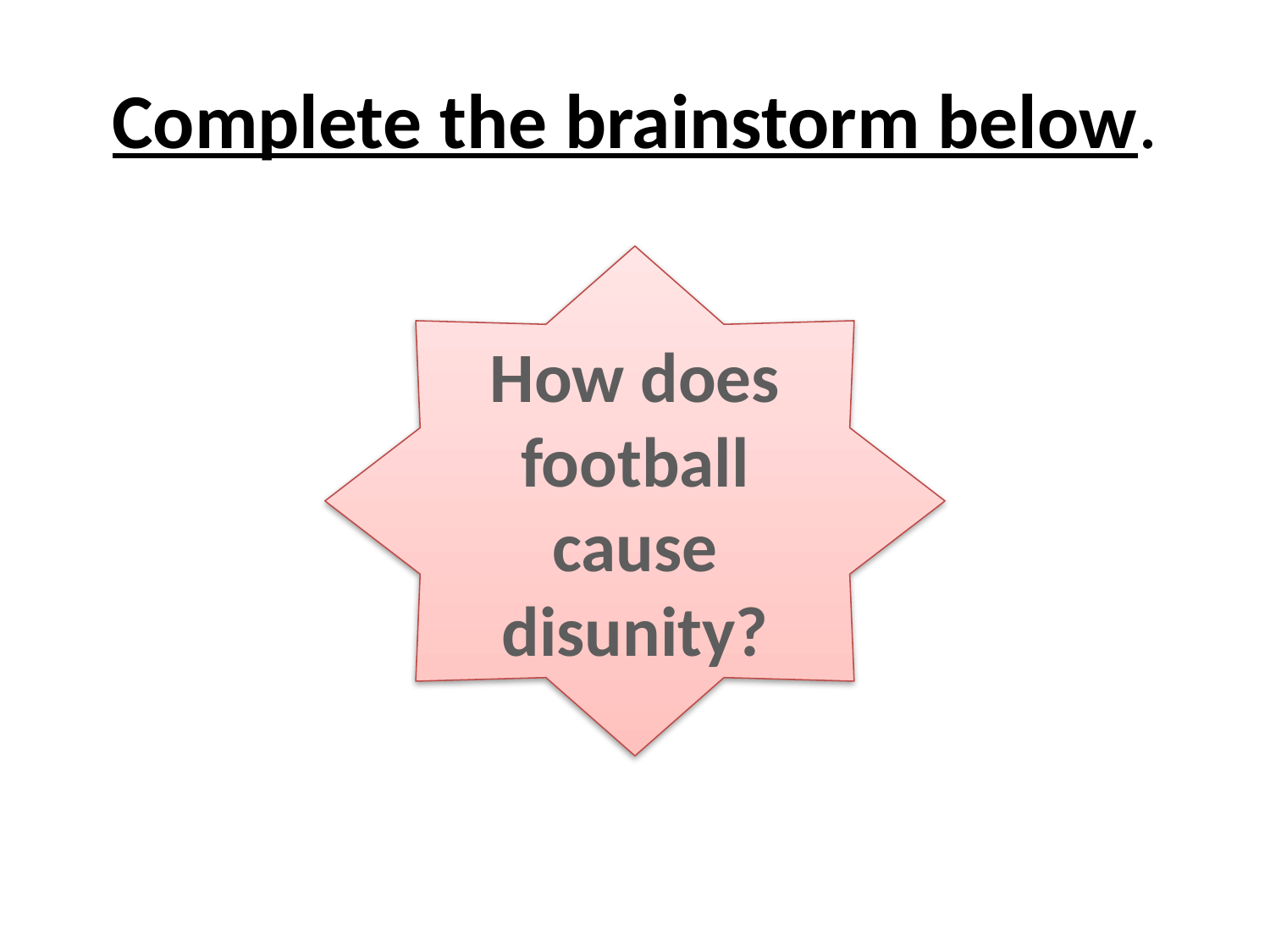

# Complete the brainstorm below.
How does football cause disunity?